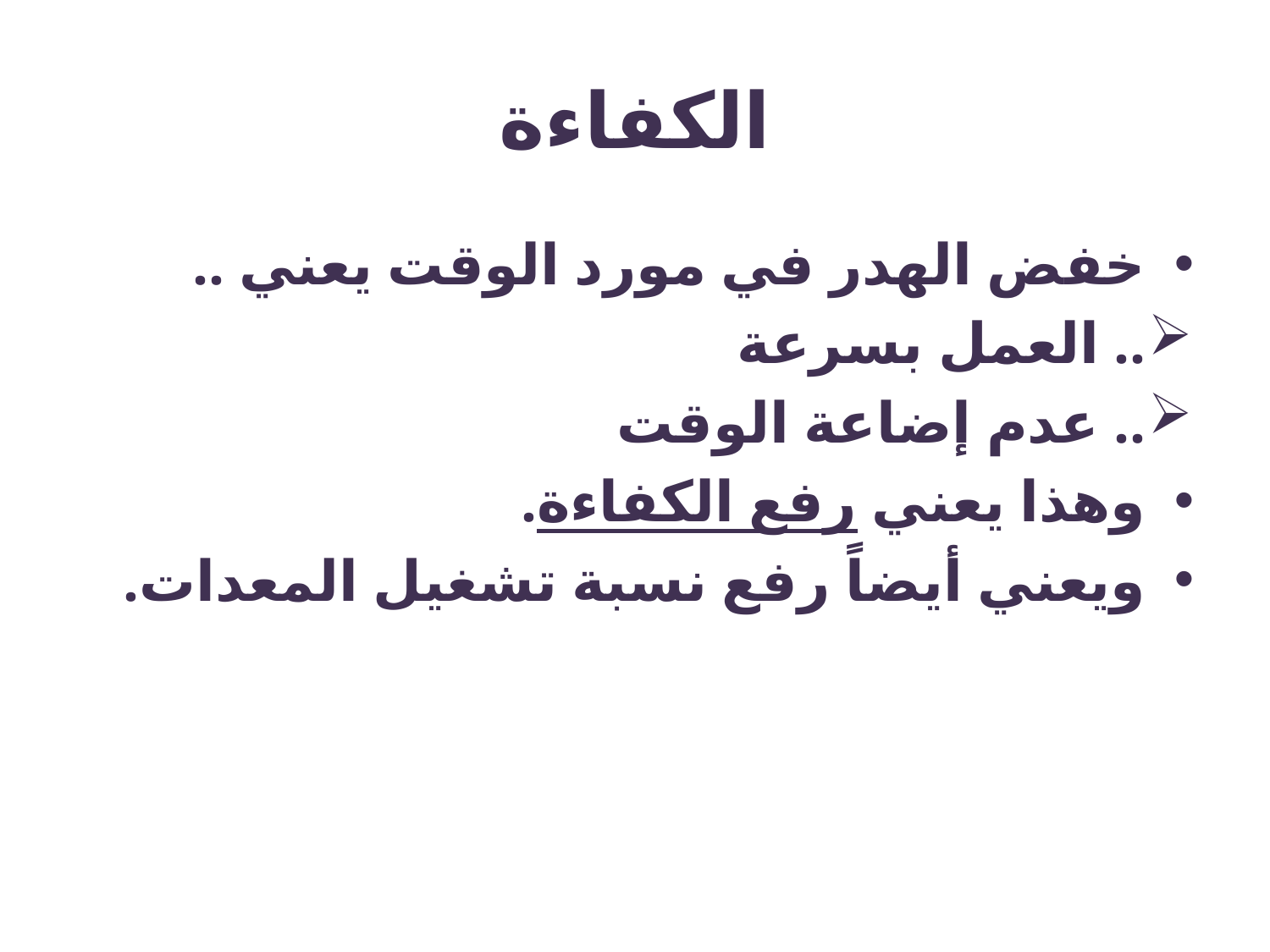

# الكفاءة
خفض الهدر في مورد الوقت يعني ..
.. العمل بسرعة
.. عدم إضاعة الوقت
وهذا يعني رفع الكفاءة.
ويعني أيضاً رفع نسبة تشغيل المعدات.